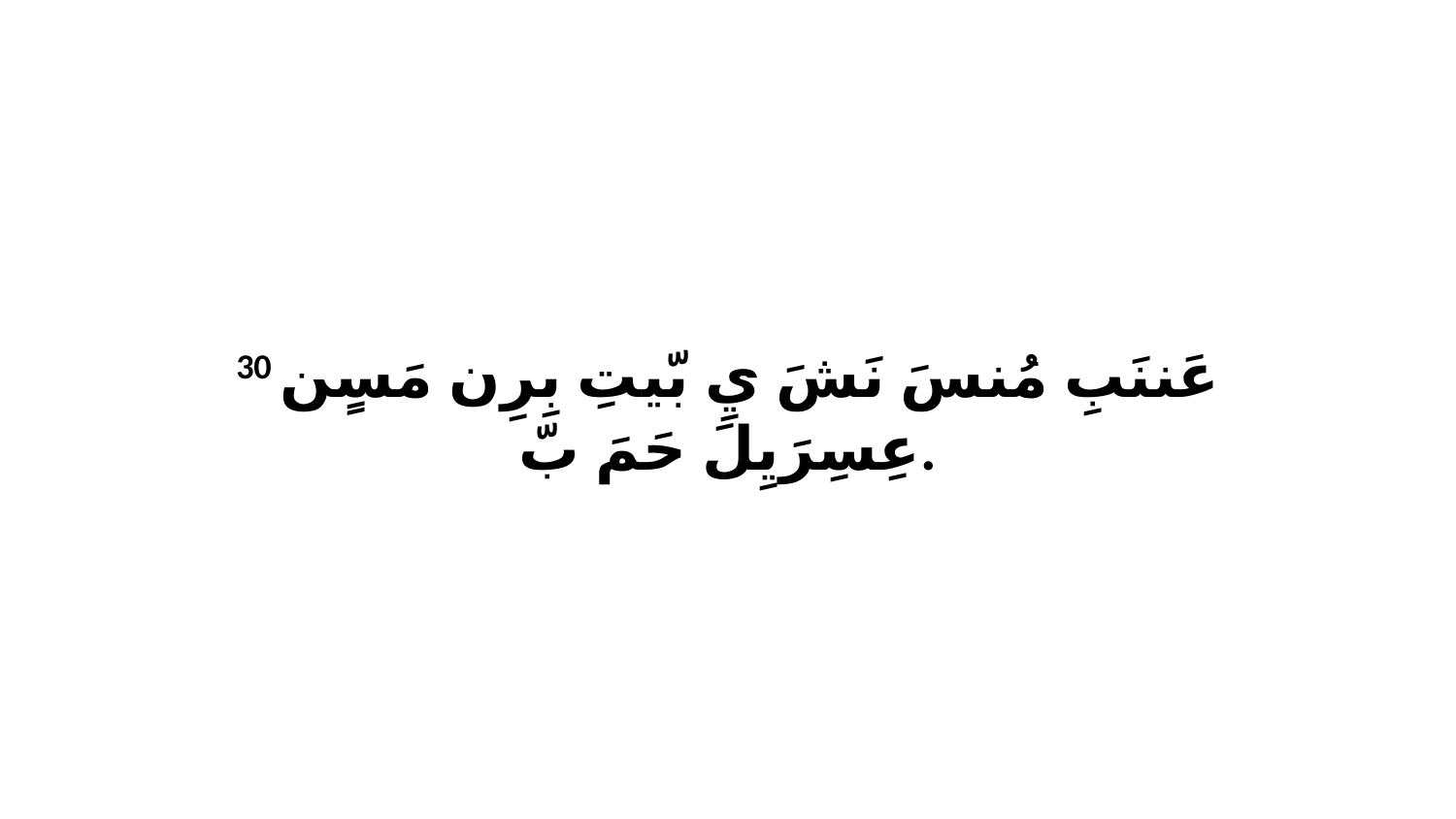

30 عَننَبِ مُنسَ نَشَ يِ بّيتِ بِرِن مَسٍن عِسِرَيِلَ حَمَ بّ.